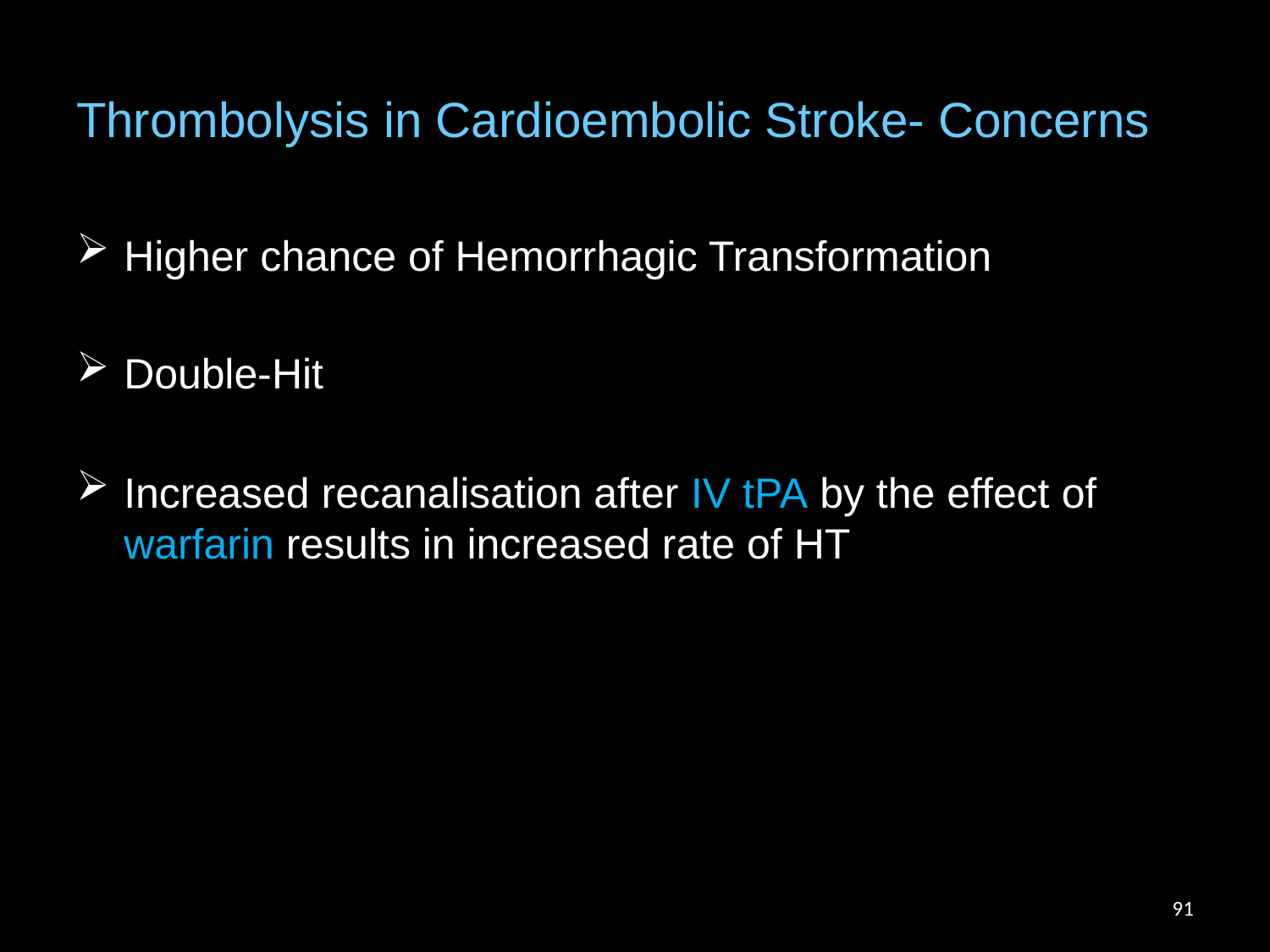

# Thrombolysis in Cardioembolic Stroke- Concerns
Higher chance of Hemorrhagic Transformation

Double-Hit

Increased recanalisation after IV tPA by the effect of warfarin results in increased rate of HT
91